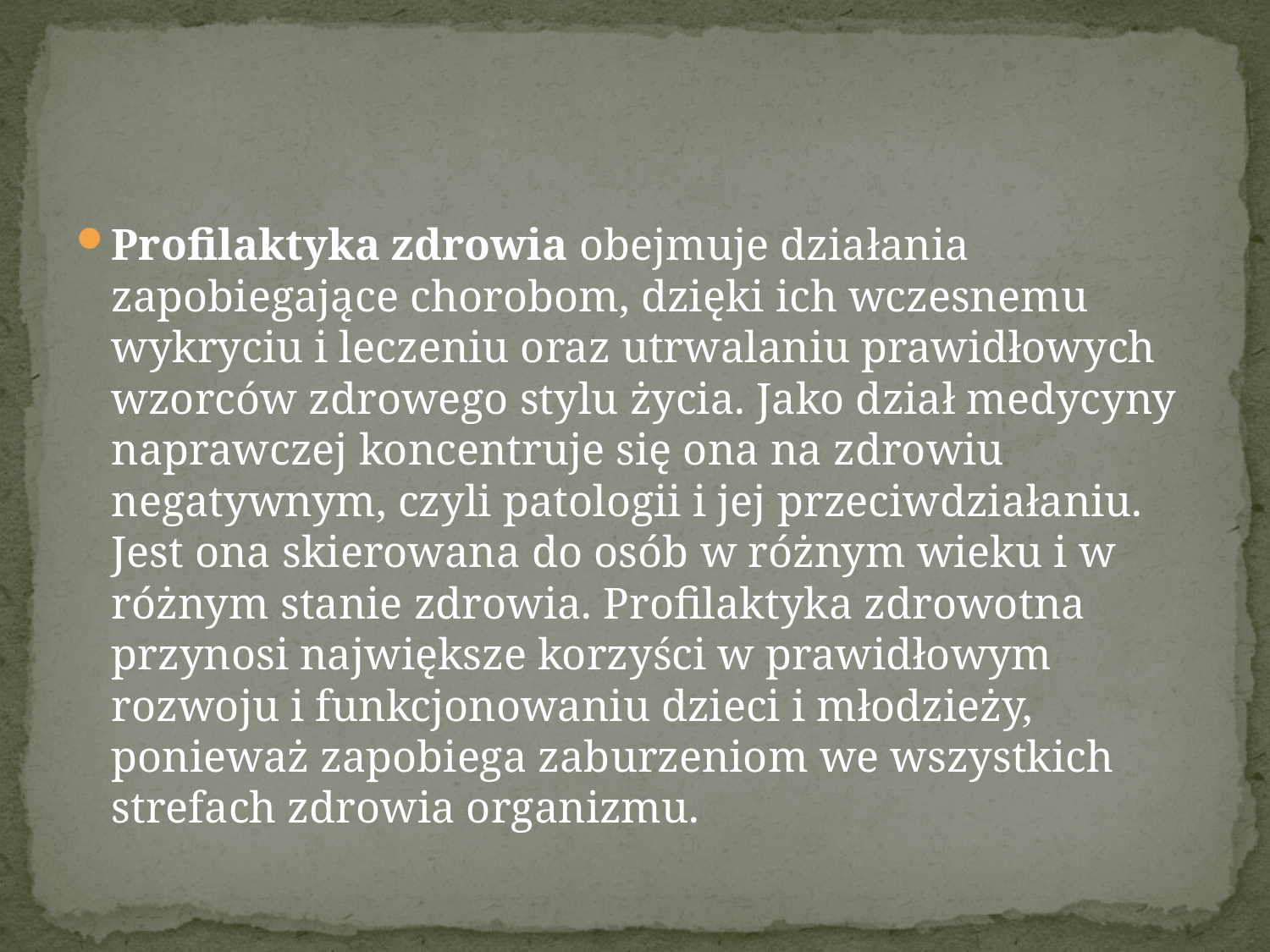

#
Profilaktyka zdrowia obejmuje działania zapobiegające chorobom, dzięki ich wczesnemu wykryciu i leczeniu oraz utrwalaniu prawidłowych wzorców zdrowego stylu życia. Jako dział medycyny naprawczej koncentruje się ona na zdrowiu negatywnym, czyli patologii i jej przeciwdziałaniu. Jest ona skierowana do osób w różnym wieku i w różnym stanie zdrowia. Profilaktyka zdrowotna przynosi największe korzyści w prawidłowym rozwoju i funkcjonowaniu dzieci i młodzieży, ponieważ zapobiega zaburzeniom we wszystkich strefach zdrowia organizmu.